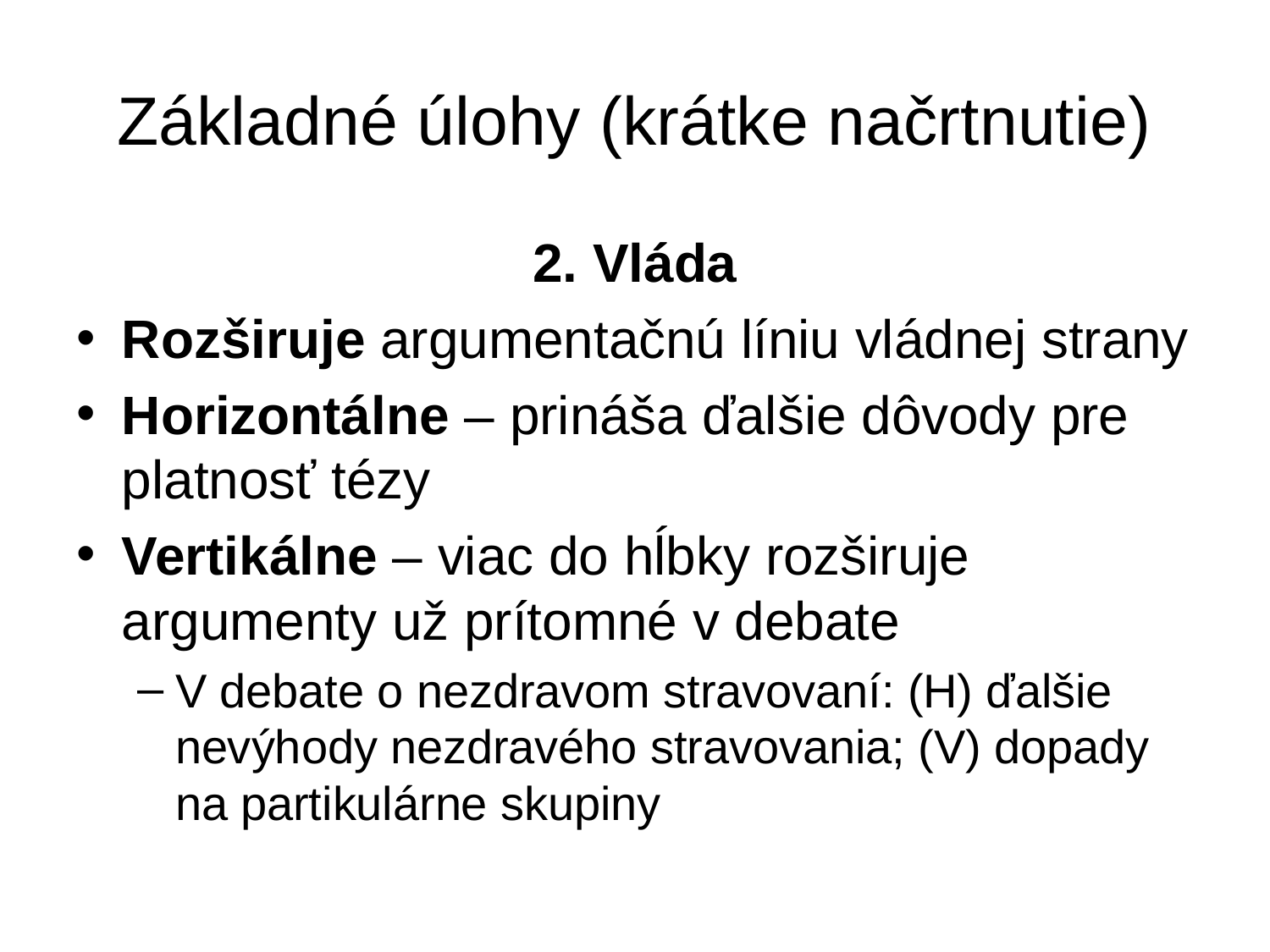

# Základné úlohy (krátke načrtnutie)
2. Vláda
Rozširuje argumentačnú líniu vládnej strany
Horizontálne – prináša ďalšie dôvody pre platnosť tézy
Vertikálne – viac do hĺbky rozširuje argumenty už prítomné v debate
V debate o nezdravom stravovaní: (H) ďalšie nevýhody nezdravého stravovania; (V) dopady na partikulárne skupiny